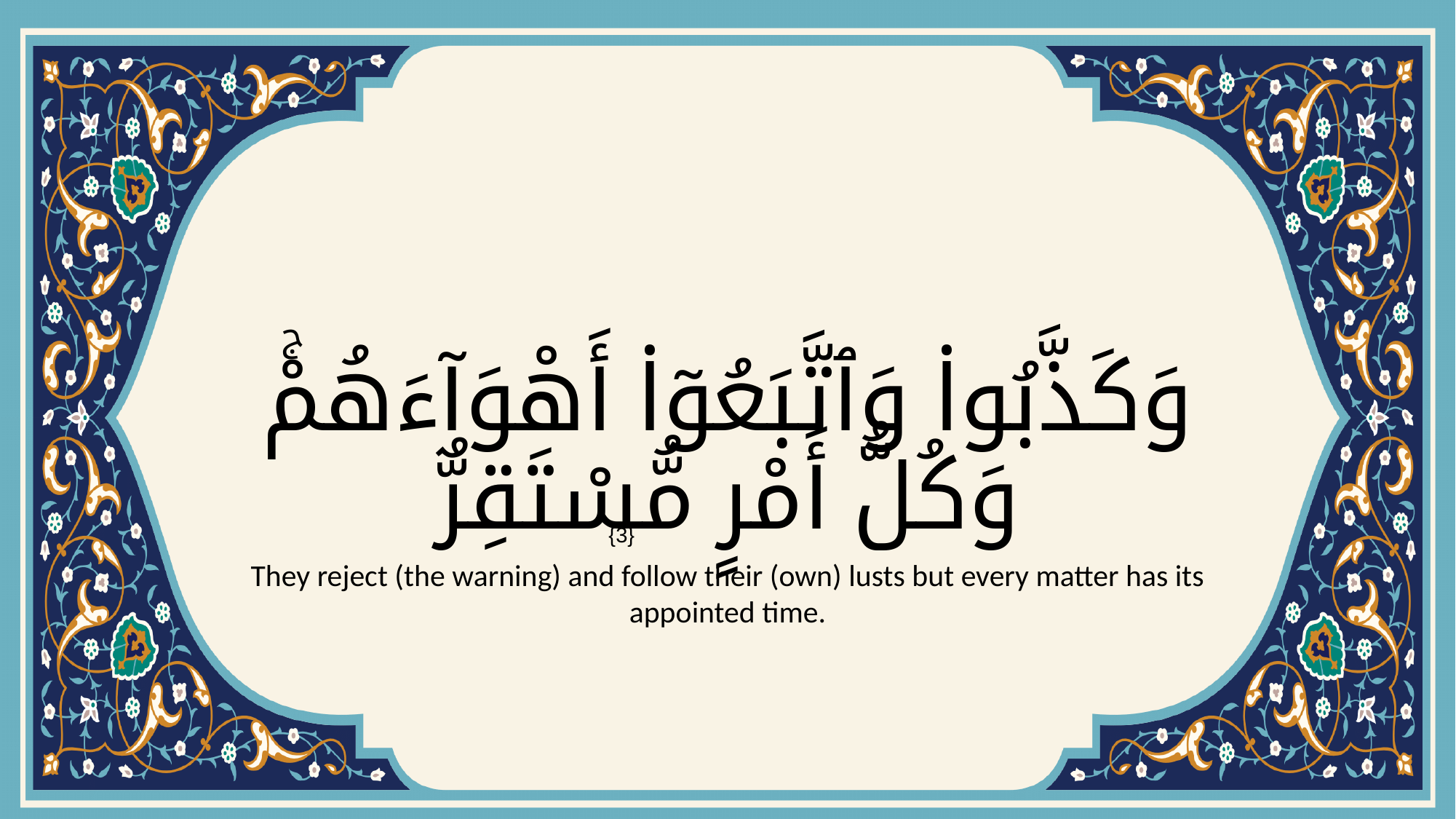

# وَكَذَّبُوا۟ وَٱتَّبَعُوٓا۟ أَهْوَآءَهُمْۚ وَكُلُّ أَمْرٍ مُّسْتَقِرٌّ
{3}
They reject (the warning) and follow their (own) lusts but every matter has its appointed time.